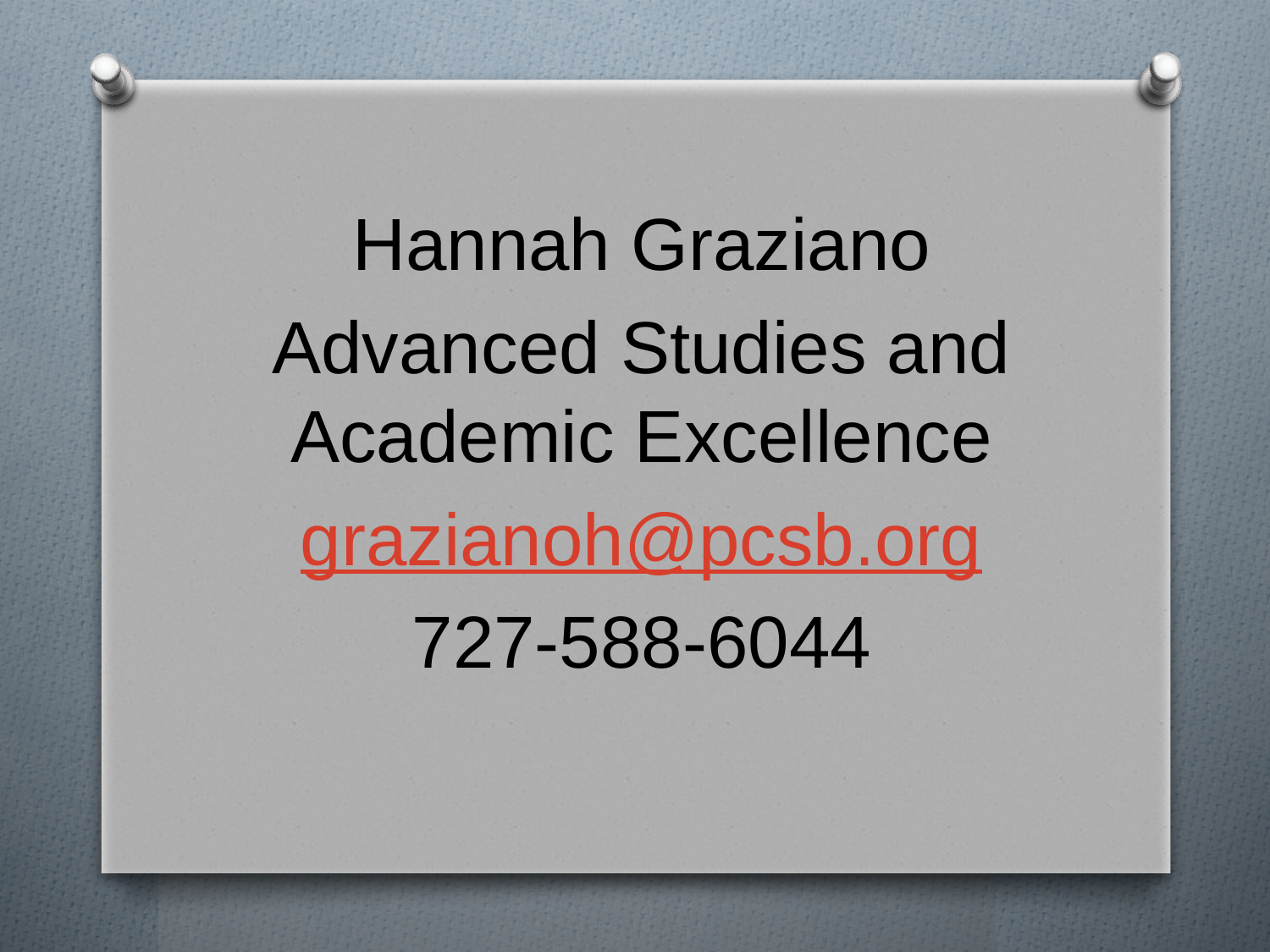

Hannah Graziano
Advanced Studies and Academic Excellence
grazianoh@pcsb.org
727-588-6044